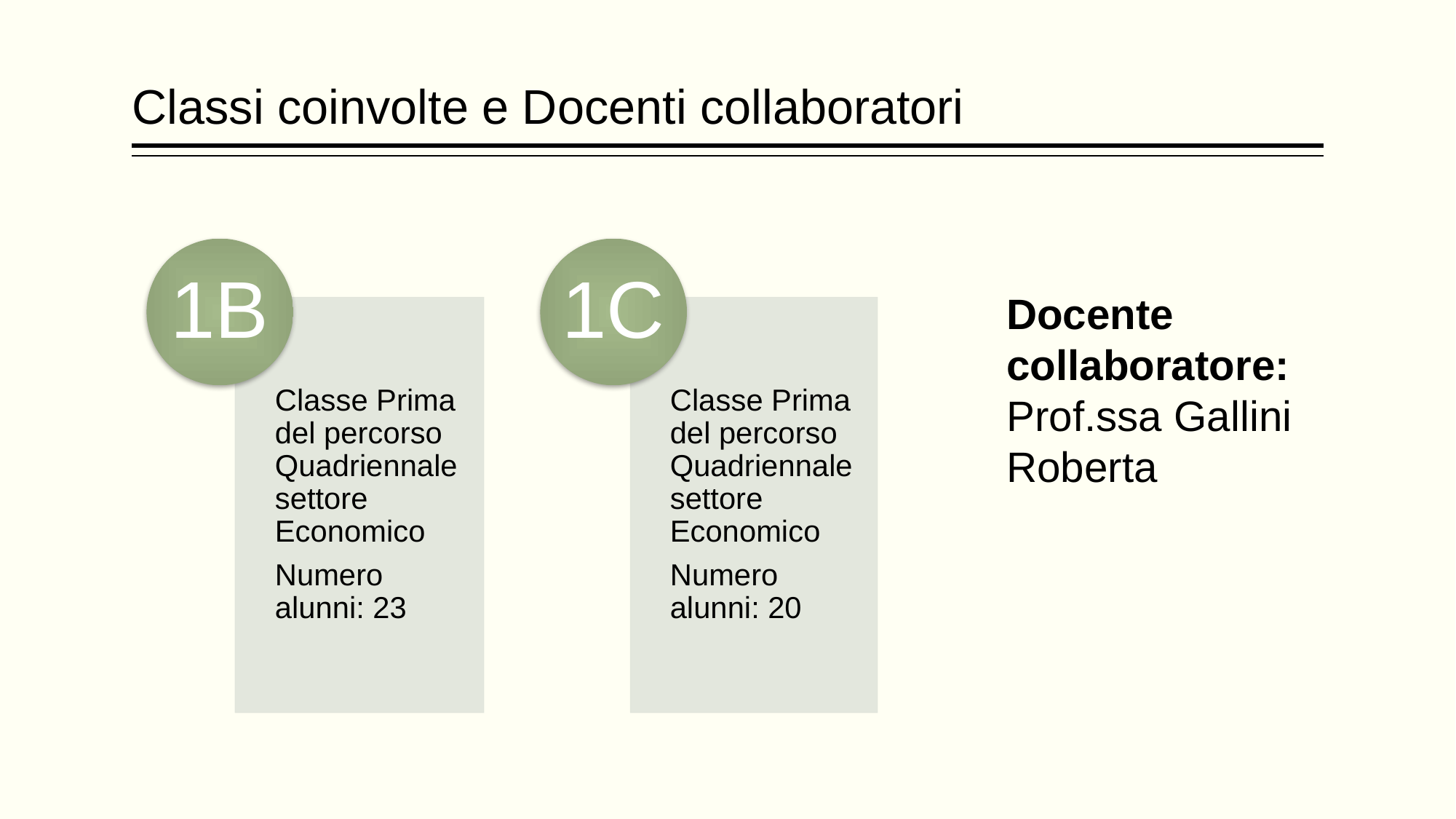

# Classi coinvolte e Docenti collaboratori
Classe Prima del percorso Quadriennale settore Economico
Numero alunni: 23
1B
Classe Prima del percorso Quadriennale settore Economico
Numero alunni: 20
1C
Docente
collaboratore:
Prof.ssa Gallini
Roberta